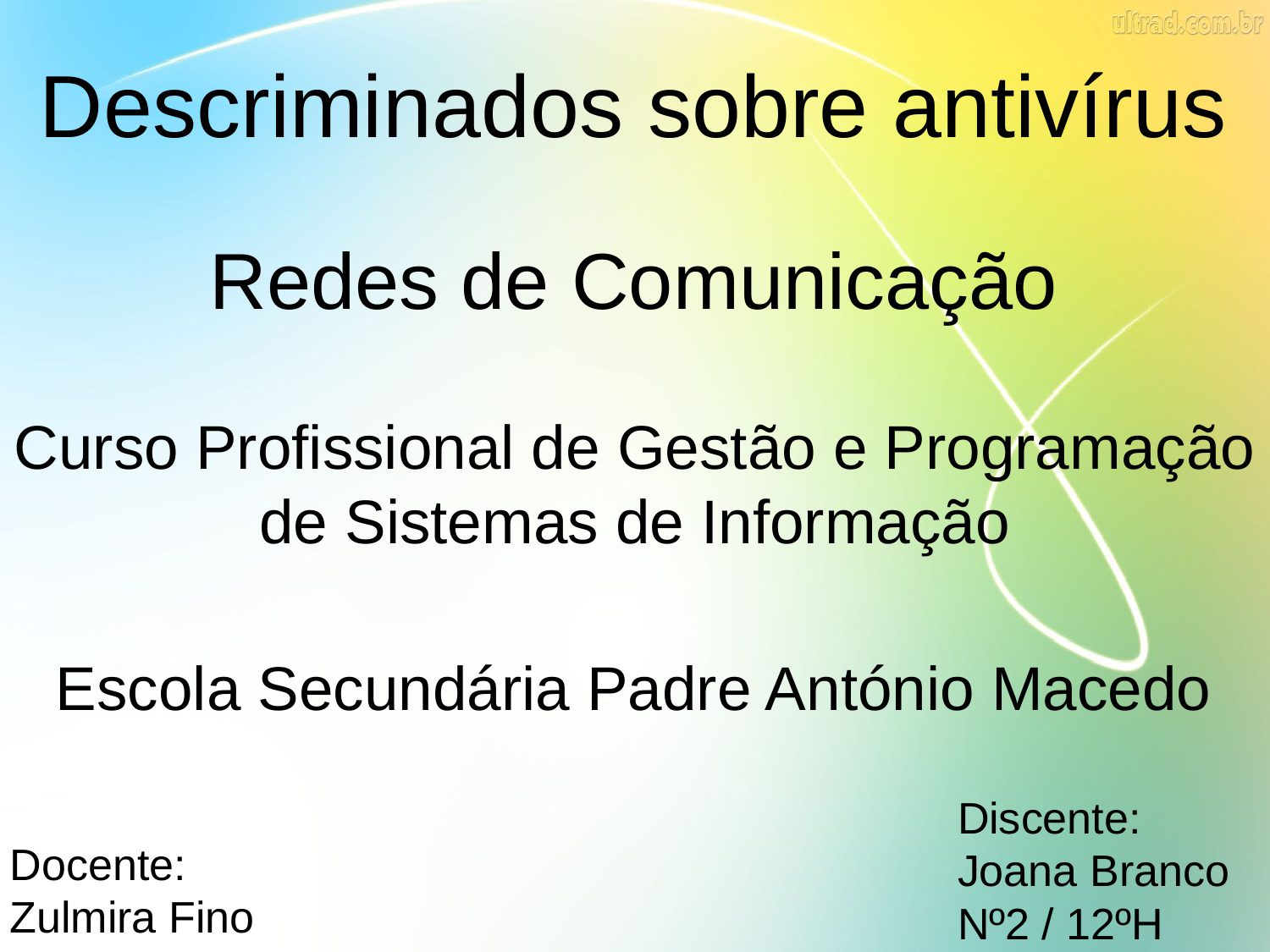

# Descriminados sobre antivírus
Redes de Comunicação
Curso Profissional de Gestão e Programação de Sistemas de Informação
Escola Secundária Padre António Macedo
Discente:
Joana Branco
Nº2 / 12ºH
Docente:
Zulmira Fino